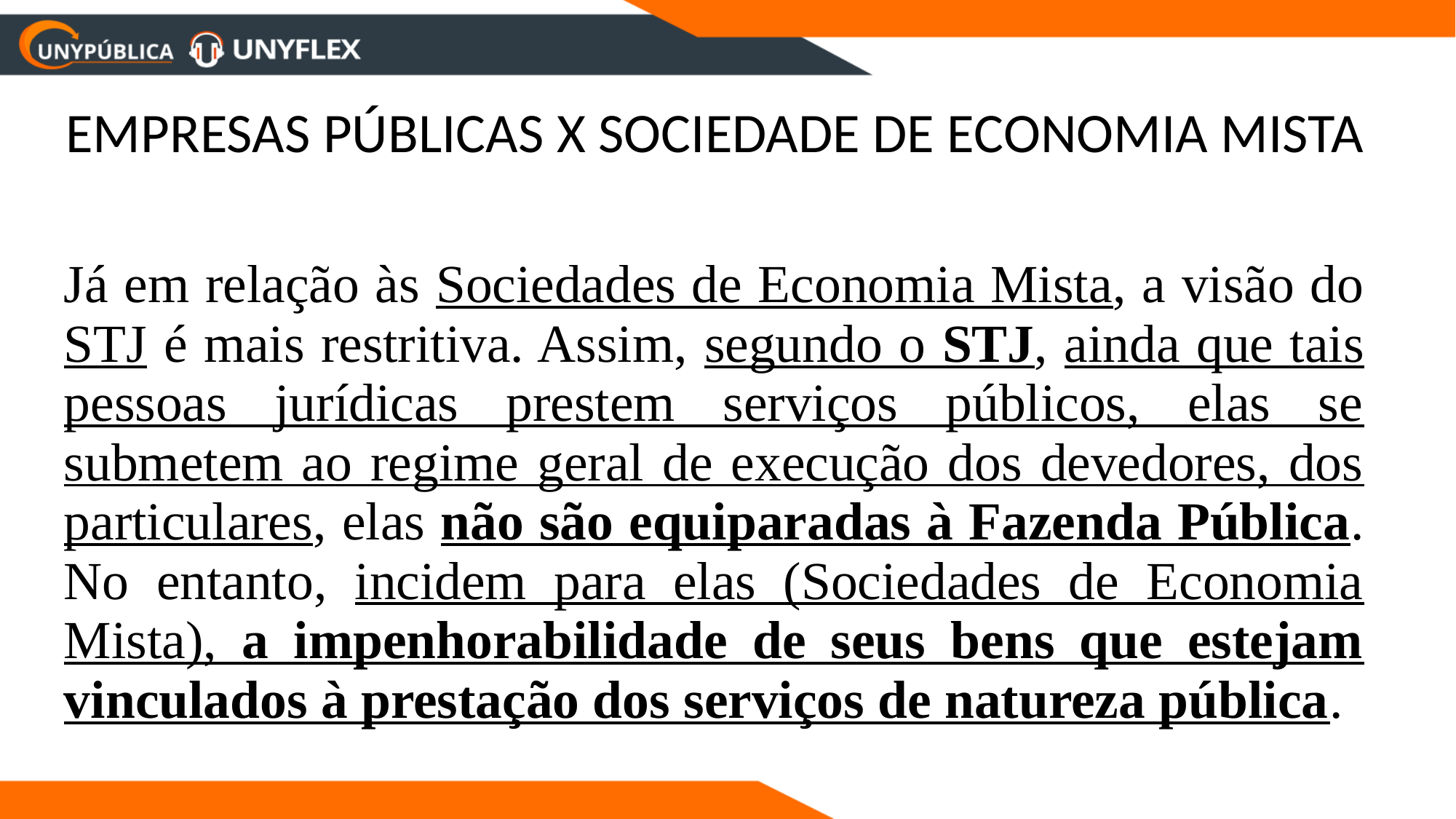

EMPRESAS PÚBLICAS X SOCIEDADE DE ECONOMIA MISTA

Já em relação às Sociedades de Economia Mista, a visão do STJ é mais restritiva. Assim, segundo o STJ, ainda que tais pessoas jurídicas prestem serviços públicos, elas se submetem ao regime geral de execução dos devedores, dos particulares, elas não são equiparadas à Fazenda Pública. No entanto, incidem para elas (Sociedades de Economia Mista), a impenhorabilidade de seus bens que estejam vinculados à prestação dos serviços de natureza pública.